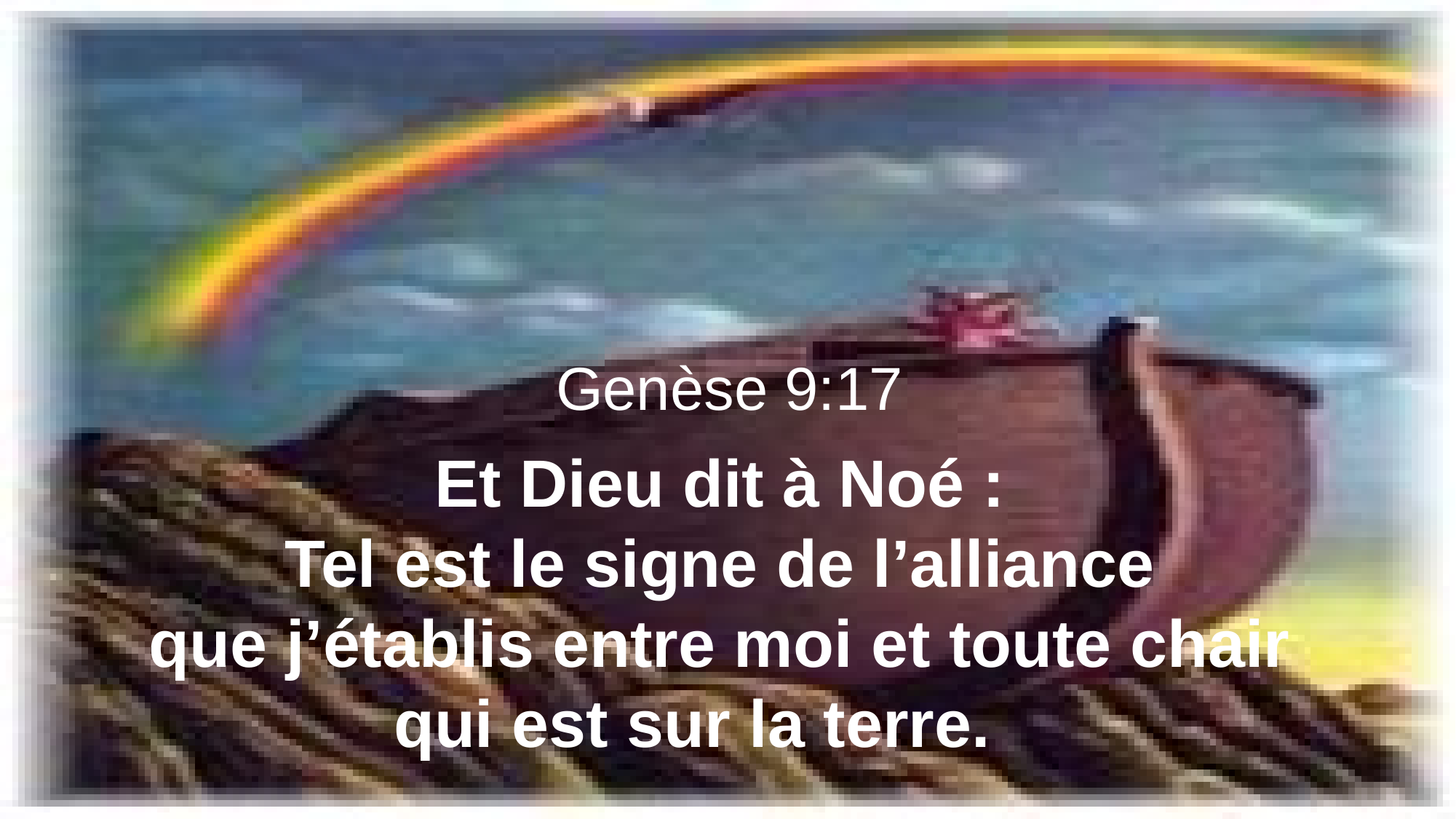

Genèse 9:17

Et Dieu dit à Noé :
Tel est le signe de l’alliance
que j’établis entre moi et toute chair
qui est sur la terre.